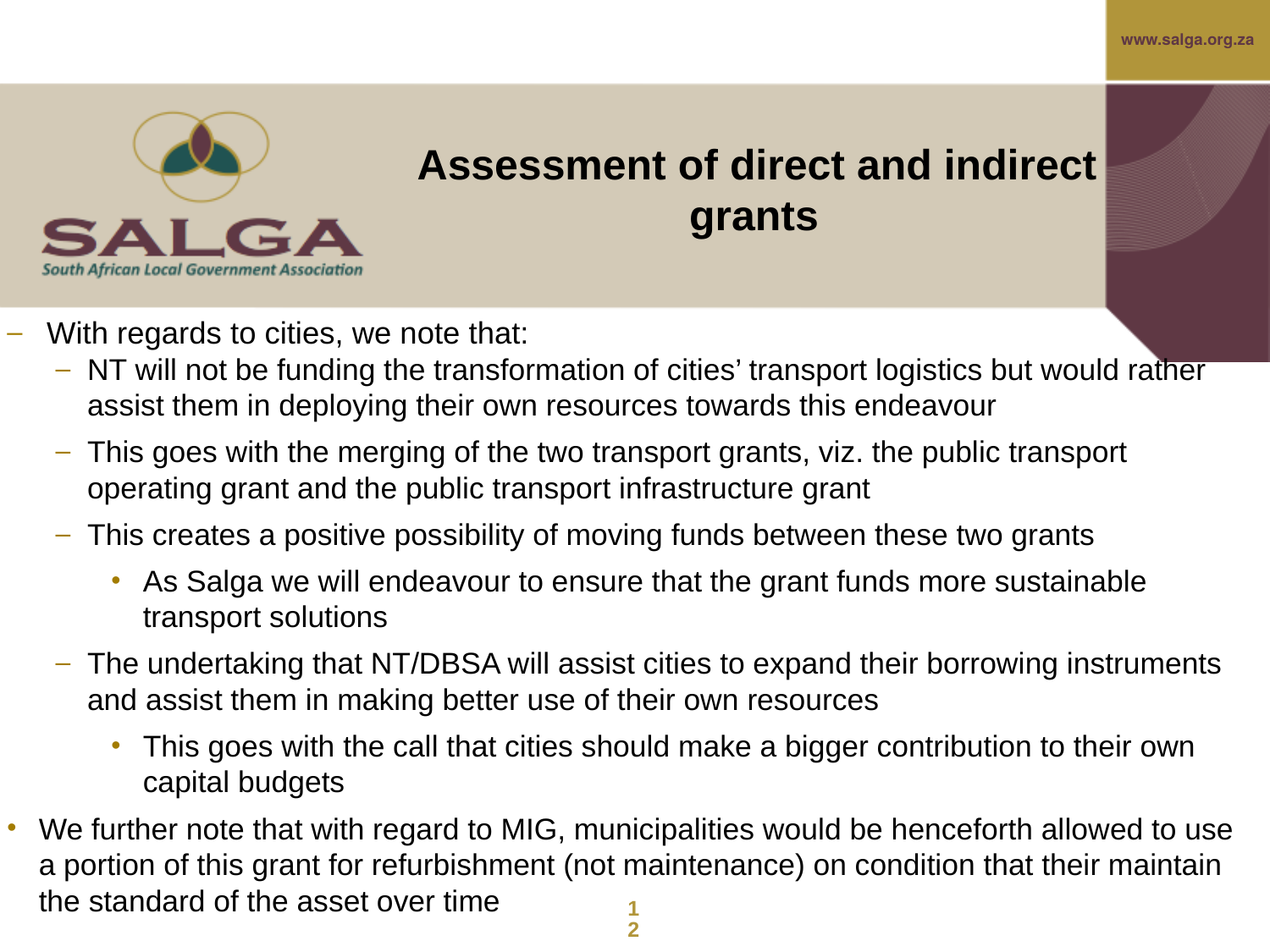

Assessment of direct and indirect grants
With regards to cities, we note that:
NT will not be funding the transformation of cities’ transport logistics but would rather assist them in deploying their own resources towards this endeavour
This goes with the merging of the two transport grants, viz. the public transport operating grant and the public transport infrastructure grant
This creates a positive possibility of moving funds between these two grants
As Salga we will endeavour to ensure that the grant funds more sustainable transport solutions
The undertaking that NT/DBSA will assist cities to expand their borrowing instruments and assist them in making better use of their own resources
This goes with the call that cities should make a bigger contribution to their own capital budgets
We further note that with regard to MIG, municipalities would be henceforth allowed to use a portion of this grant for refurbishment (not maintenance) on condition that their maintain the standard of the asset over time
12